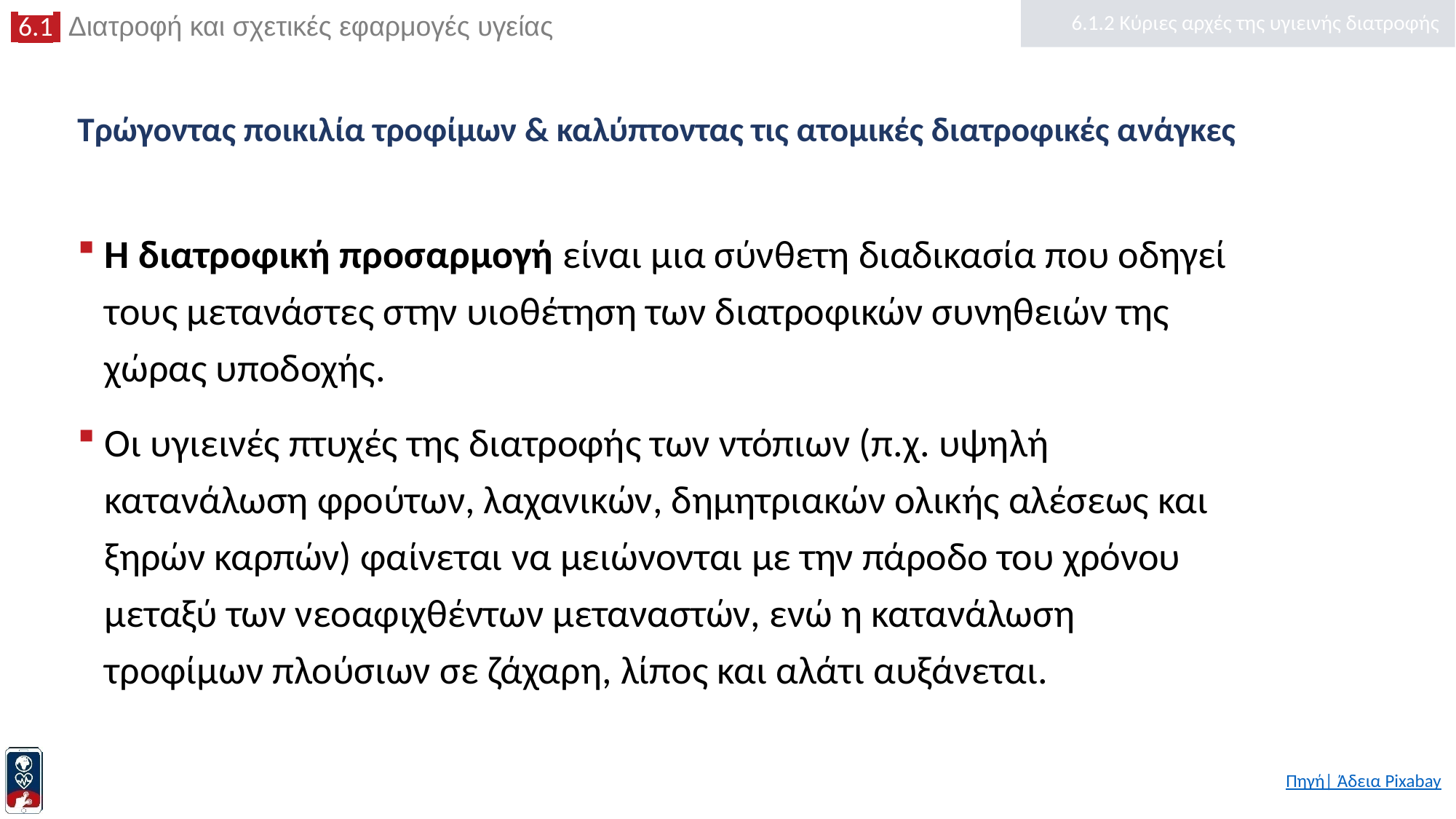

6.1.2 Κύριες αρχές της υγιεινής διατροφής
# Τρώγοντας ποικιλία τροφίμων & καλύπτοντας τις ατομικές διατροφικές ανάγκες
Η διατροφική προσαρμογή είναι μια σύνθετη διαδικασία που οδηγεί τους μετανάστες στην υιοθέτηση των διατροφικών συνηθειών της χώρας υποδοχής.
Οι υγιεινές πτυχές της διατροφής των ντόπιων (π.χ. υψηλή κατανάλωση φρούτων, λαχανικών, δημητριακών ολικής αλέσεως και ξηρών καρπών) φαίνεται να μειώνονται με την πάροδο του χρόνου μεταξύ των νεοαφιχθέντων μεταναστών, ενώ η κατανάλωση τροφίμων πλούσιων σε ζάχαρη, λίπος και αλάτι αυξάνεται.
Πηγή| Άδεια Pixabay